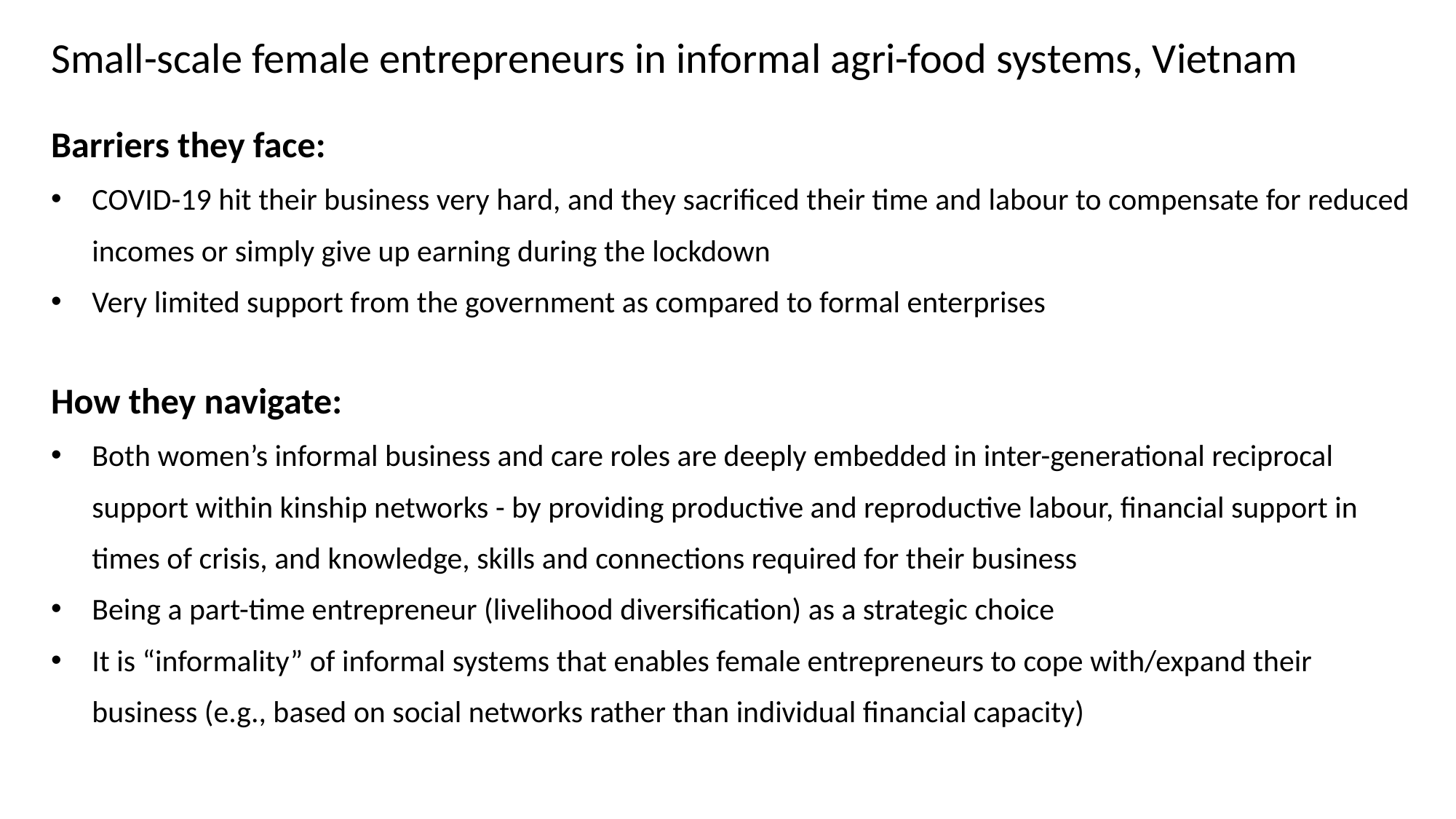

# Small-scale female entrepreneurs in informal agri-food systems, Vietnam
Barriers they face:
COVID-19 hit their business very hard, and they sacrificed their time and labour to compensate for reduced incomes or simply give up earning during the lockdown
Very limited support from the government as compared to formal enterprises

How they navigate:
Both women’s informal business and care roles are deeply embedded in inter-generational reciprocal support within kinship networks - by providing productive and reproductive labour, financial support in times of crisis, and knowledge, skills and connections required for their business
Being a part-time entrepreneur (livelihood diversification) as a strategic choice
It is “informality” of informal systems that enables female entrepreneurs to cope with/expand their business (e.g., based on social networks rather than individual financial capacity)